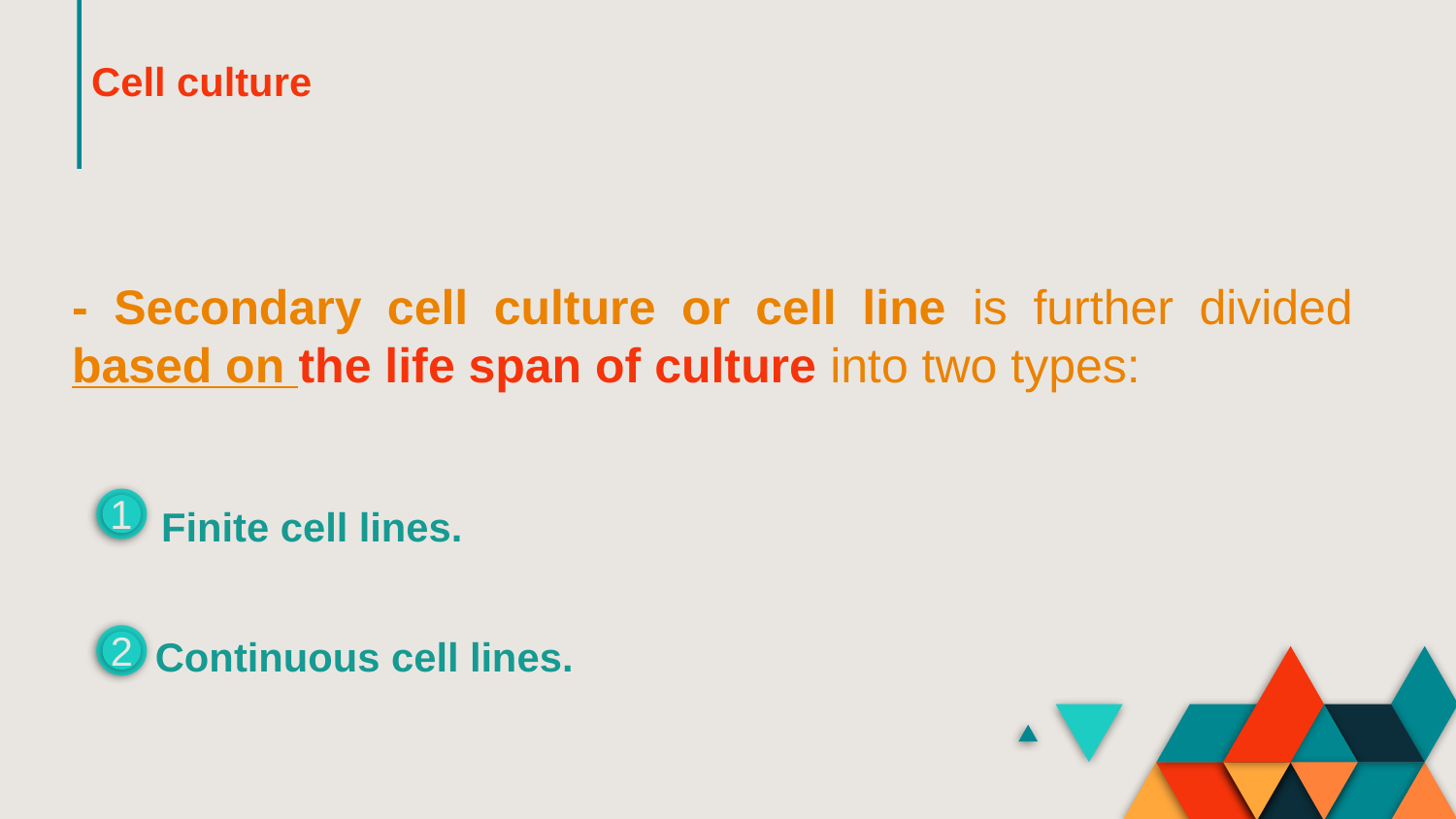

Cell culture
# - Secondary cell culture or cell line is further divided based on the life span of culture into two types:
1

Finite cell lines.
2

Continuous cell lines.